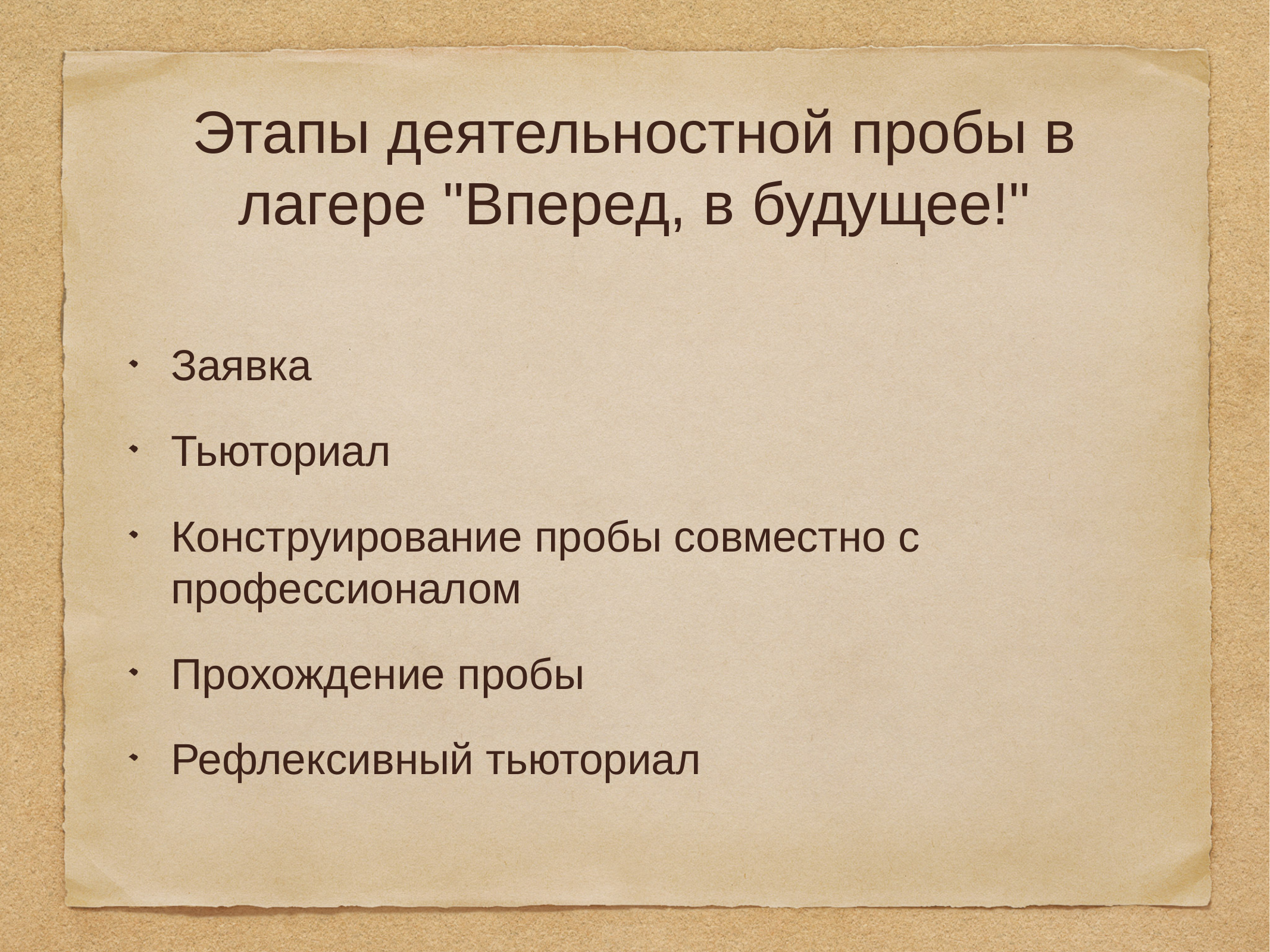

# Этапы деятельностной пробы в лагере "Вперед, в будущее!"
Заявка
Тьюториал
Конструирование пробы совместно с профессионалом
Прохождение пробы
Рефлексивный тьюториал